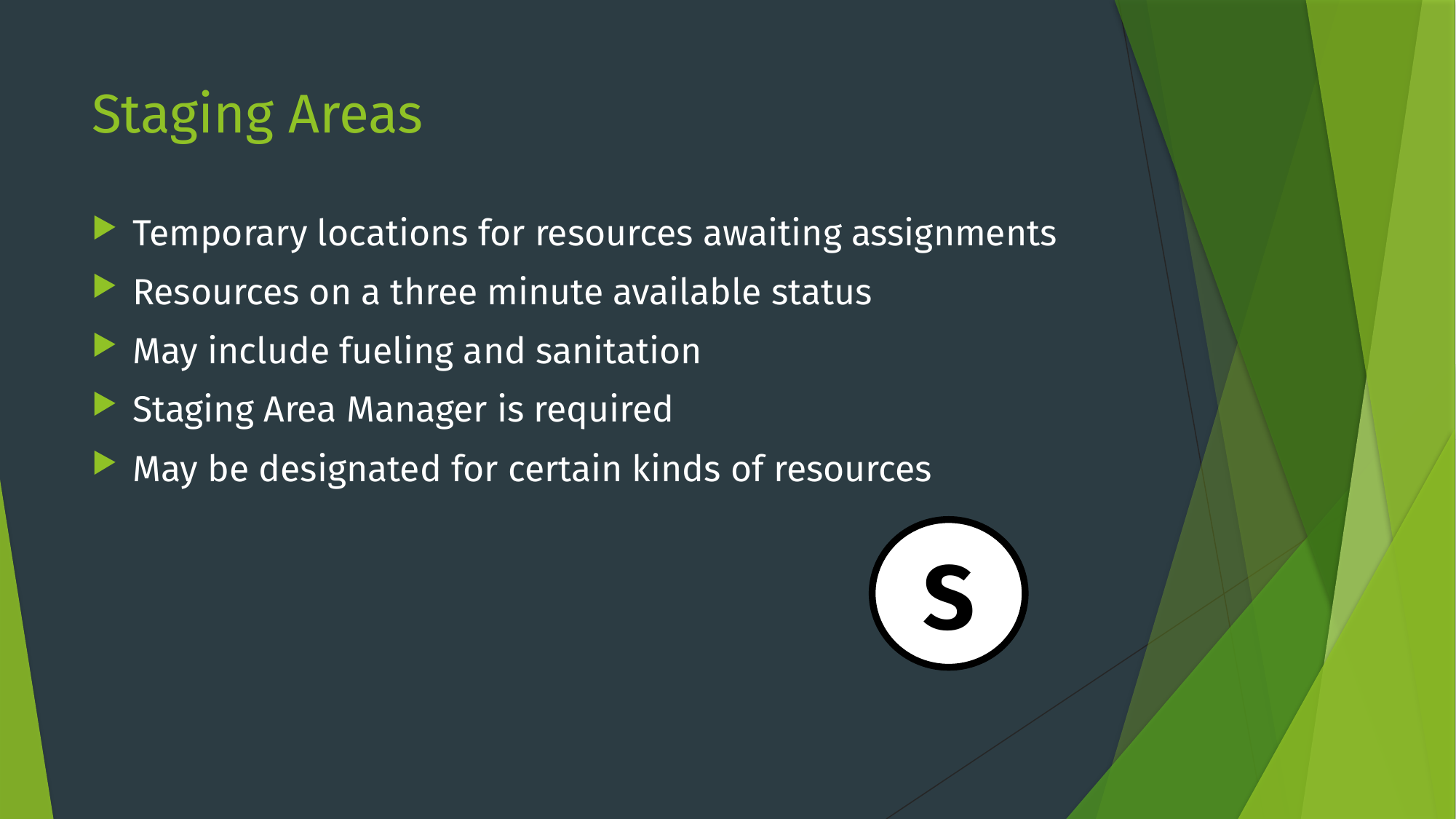

# Staging Areas
Temporary locations for resources awaiting assignments
Resources on a three minute available status
May include fueling and sanitation
Staging Area Manager is required
May be designated for certain kinds of resources

S